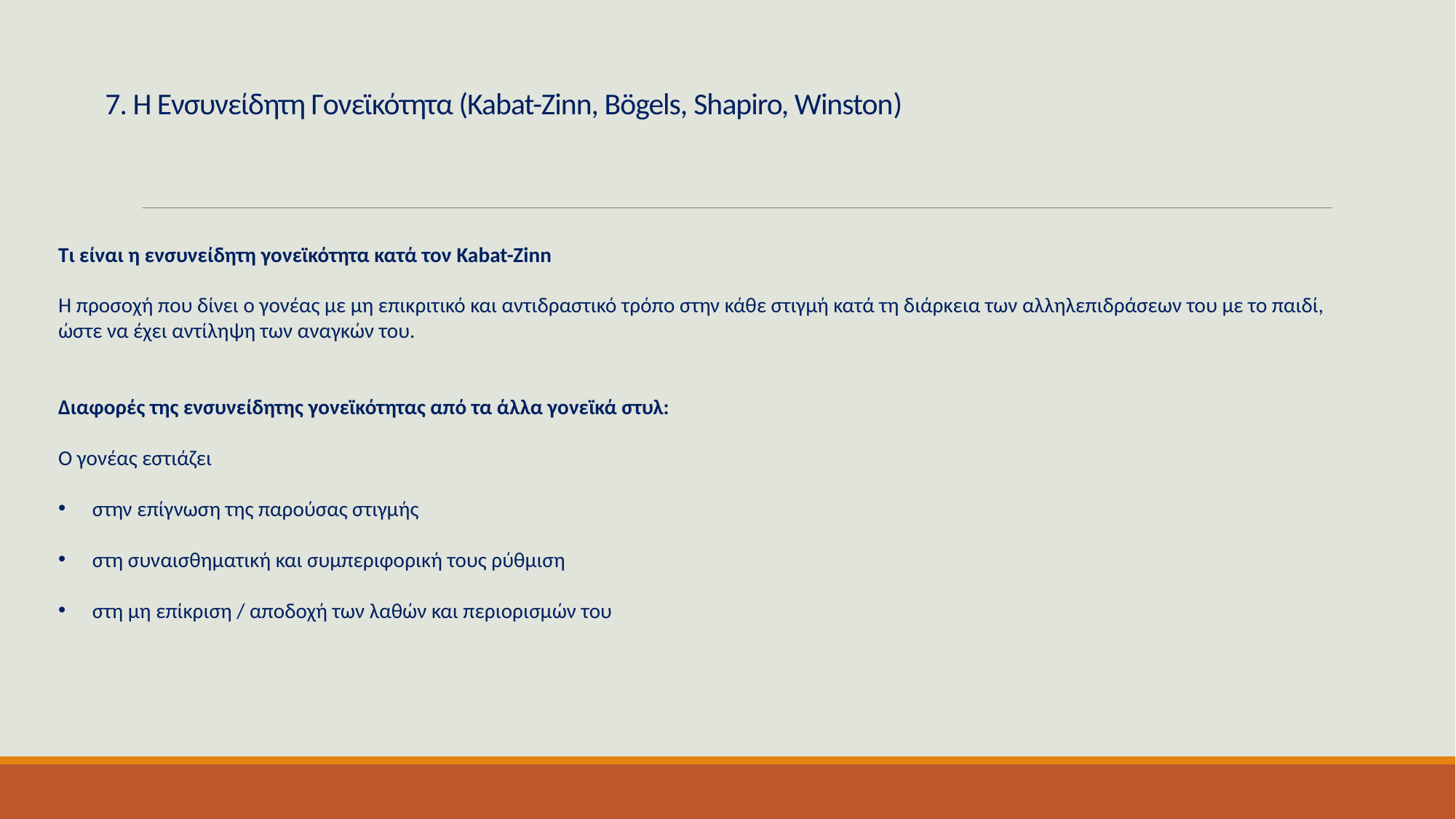

# 7. Η Ενσυνείδητη Γονεϊκότητα (Kabat-Zinn, Bögels, Shapiro, Winston)

Τι είναι η ενσυνείδητη γονεϊκότητα κατά τον Kabat-Zinn

Η προσοχή που δίνει ο γονέας με μη επικριτικό και αντιδραστικό τρόπο στην κάθε στιγμή κατά τη διάρκεια των αλληλεπιδράσεων του με το παιδί, ώστε να έχει αντίληψη των αναγκών του.

Διαφορές της ενσυνείδητης γονεϊκότητας από τα άλλα γονεϊκά στυλ:

Ο γονέας εστιάζει

στην επίγνωση της παρούσας στιγμής

στη συναισθηματική και συμπεριφορική τους ρύθμιση

στη μη επίκριση / αποδοχή των λαθών και περιορισμών του